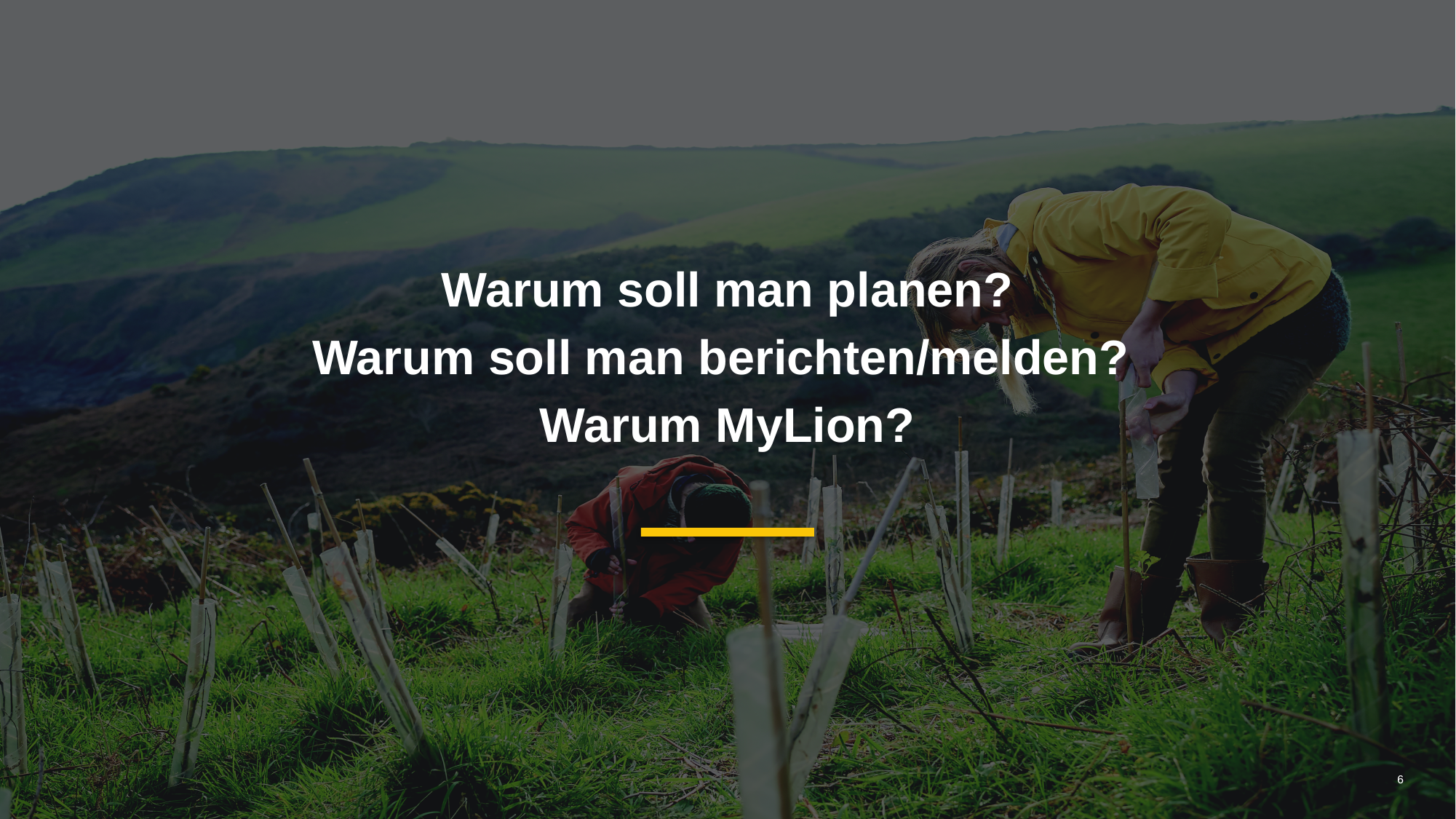

Warum soll man planen?
Warum soll man berichten/melden?
Warum MyLion?